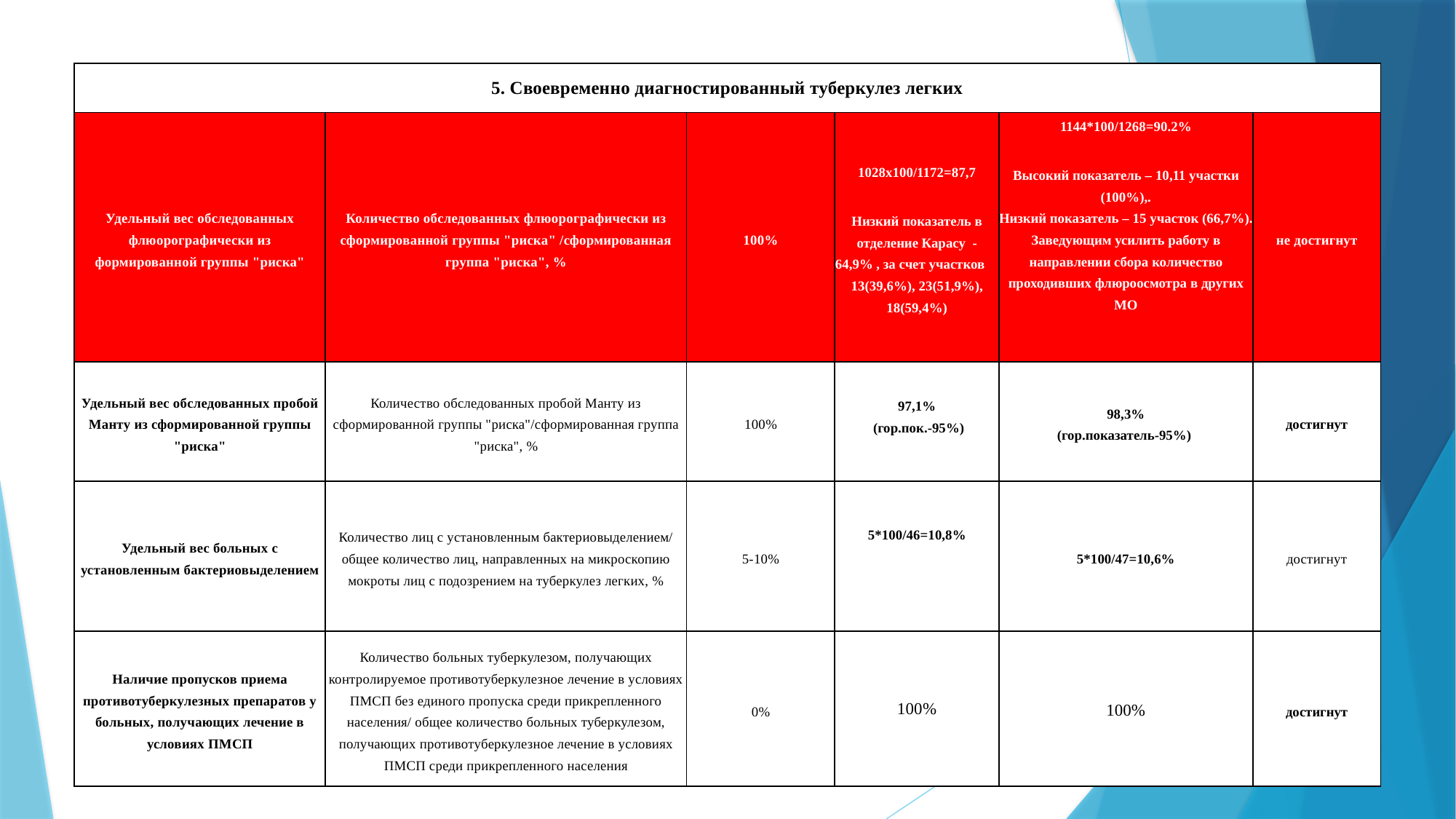

| 5. Своевременно диагностированный туберкулез легких |  |  |  |  |  |
| --- | --- | --- | --- | --- | --- |
| Удельный вес обследованных флюорографически из формированной группы "риска" | Количество обследованных флюорографически из сформированной группы "риска" /сформированная группа "риска", % | 100% | 1028х100/1172=87,7 Низкий показатель в отделение Карасу -64,9% , за счет участков 13(39,6%), 23(51,9%), 18(59,4%) | 1144\*100/1268=90.2% Высокий показатель – 10,11 участки (100%),. Низкий показатель – 15 участок (66,7%). Заведующим усилить работу в направлении сбора количество проходивших флюроосмотра в других МО | не достигнут |
| Удельный вес обследованных пробой Манту из сформированной группы "риска" | Количество обследованных пробой Манту из сформированной группы "риска"/сформированная группа "риска", % | 100% | 97,1% (гор.пок.-95%) | 98,3% (гор.показатель-95%) | достигнут |
| Удельный вес больных с установленным бактериовыделением | Количество лиц с установленным бактериовыделением/ общее количество лиц, направленных на микроскопию мокроты лиц с подозрением на туберкулез легких, % | 5-10% | 5\*100/46=10,8% | 5\*100/47=10,6% | достигнут |
| Наличие пропусков приема противотуберкулезных препаратов у больных, получающих лечение в условиях ПМСП | Количество больных туберкулезом, получающих контролируемое противотуберкулезное лечение в условиях ПМСП без единого пропуска среди прикрепленного населения/ общее количество больных туберкулезом, получающих противотуберкулезное лечение в условиях ПМСП среди прикрепленного населения | 0% | 100% | 100% | достигнут |